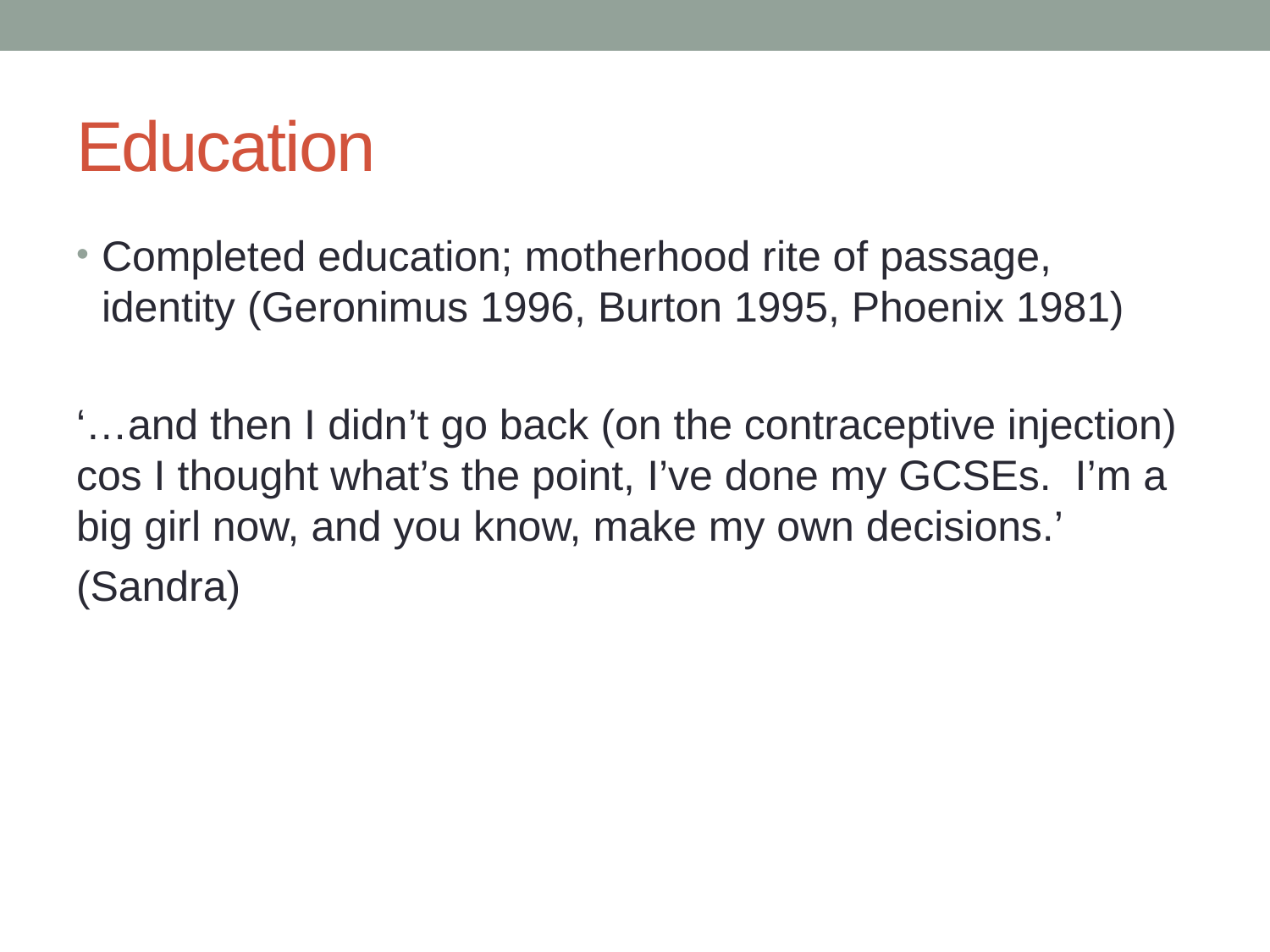

# Education
Completed education; motherhood rite of passage, identity (Geronimus 1996, Burton 1995, Phoenix 1981)

‘…and then I didn’t go back (on the contraceptive injection) cos I thought what’s the point, I’ve done my GCSEs.  I’m a big girl now, and you know, make my own decisions.’
(Sandra)